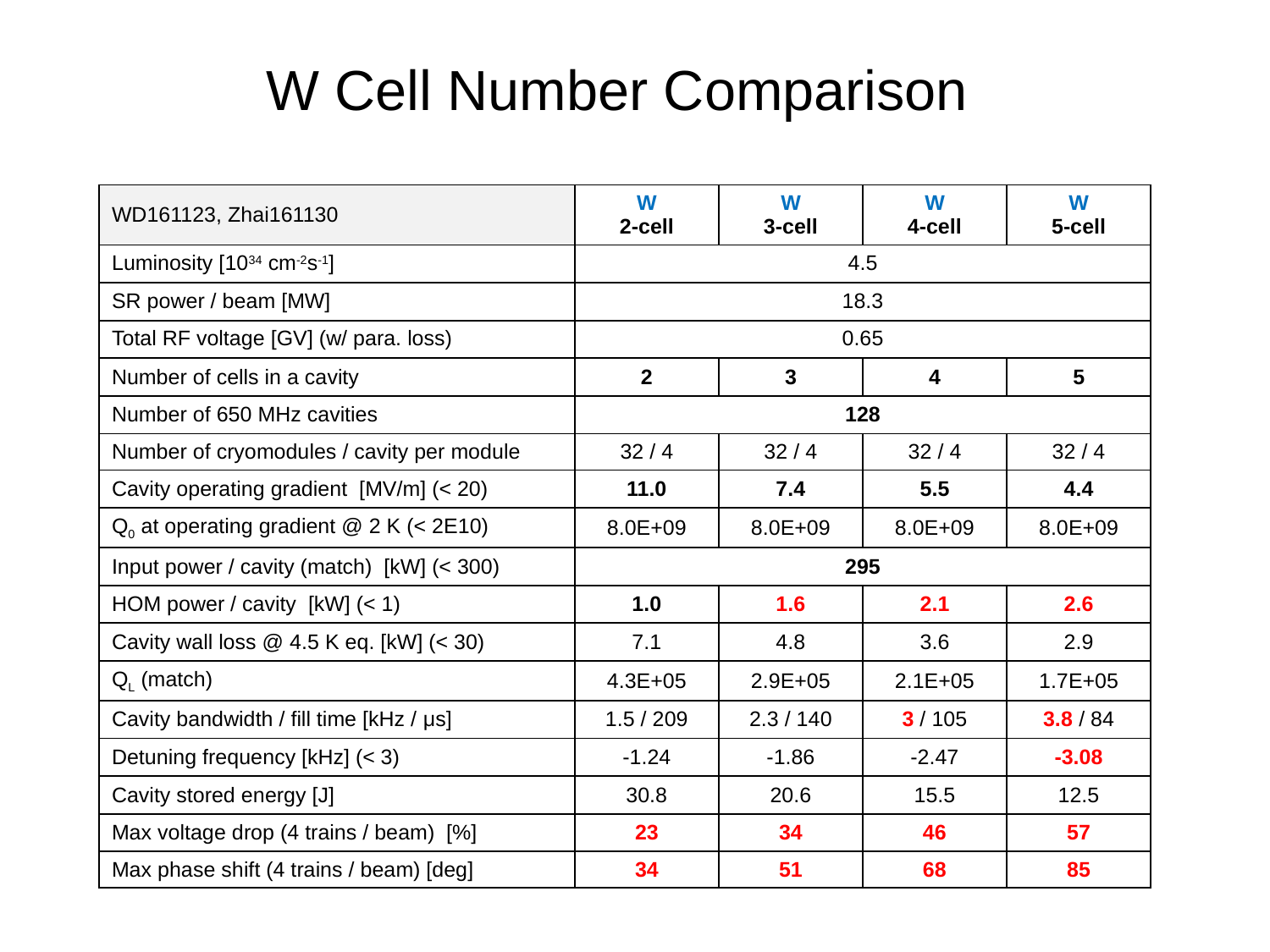

W Cell Number Comparison
| WD161123, Zhai161130 | W 2-cell | W 3-cell | W 4-cell | W 5-cell |
| --- | --- | --- | --- | --- |
| Luminosity [1034 cm-2s-1] | 4.5 |  |  |  |
| SR power / beam [MW] | 18.3 |  |  |  |
| Total RF voltage [GV] (w/ para. loss) | 0.65 |  |  |  |
| Number of cells in a cavity | 2 | 3 | 4 | 5 |
| Number of 650 MHz cavities | 128 |  |  |  |
| Number of cryomodules / cavity per module | 32 / 4 | 32 / 4 | 32 / 4 | 32 / 4 |
| Cavity operating gradient [MV/m] (< 20) | 11.0 | 7.4 | 5.5 | 4.4 |
| Q0 at operating gradient @ 2 K (< 2E10) | 8.0E+09 | 8.0E+09 | 8.0E+09 | 8.0E+09 |
| Input power / cavity (match) [kW] (< 300) | 295 |  |  |  |
| HOM power / cavity [kW] (< 1) | 1.0 | 1.6 | 2.1 | 2.6 |
| Cavity wall loss @ 4.5 K eq. [kW] (< 30) | 7.1 | 4.8 | 3.6 | 2.9 |
| QL (match) | 4.3E+05 | 2.9E+05 | 2.1E+05 | 1.7E+05 |
| Cavity bandwidth / fill time [kHz / μs] | 1.5 / 209 | 2.3 / 140 | 3 / 105 | 3.8 / 84 |
| Detuning frequency [kHz] (< 3) | -1.24 | -1.86 | -2.47 | -3.08 |
| Cavity stored energy [J] | 30.8 | 20.6 | 15.5 | 12.5 |
| Max voltage drop (4 trains / beam) [%] | 23 | 34 | 46 | 57 |
| Max phase shift (4 trains / beam) [deg] | 34 | 51 | 68 | 85 |